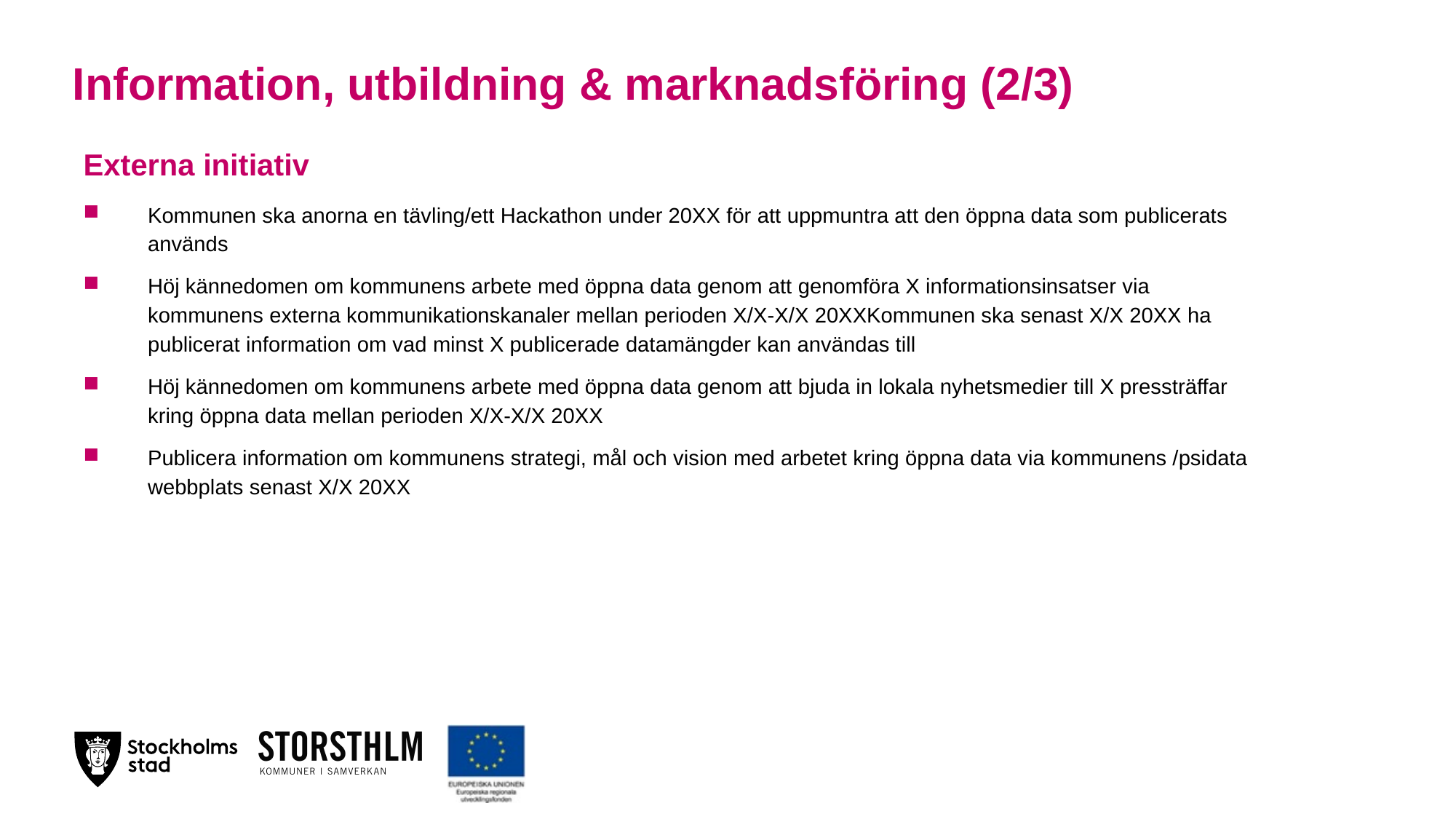

# Information, utbildning & marknadsföring (2/3)
Externa initiativ
Kommunen ska anorna en tävling/ett Hackathon under 20XX för att uppmuntra att den öppna data som publicerats används
Höj kännedomen om kommunens arbete med öppna data genom att genomföra X informationsinsatser via kommunens externa kommunikationskanaler mellan perioden X/X-X/X 20XXKommunen ska senast X/X 20XX ha publicerat information om vad minst X publicerade datamängder kan användas till
Höj kännedomen om kommunens arbete med öppna data genom att bjuda in lokala nyhetsmedier till X pressträffar kring öppna data mellan perioden X/X-X/X 20XX
Publicera information om kommunens strategi, mål och vision med arbetet kring öppna data via kommunens /psidata webbplats senast X/X 20XX